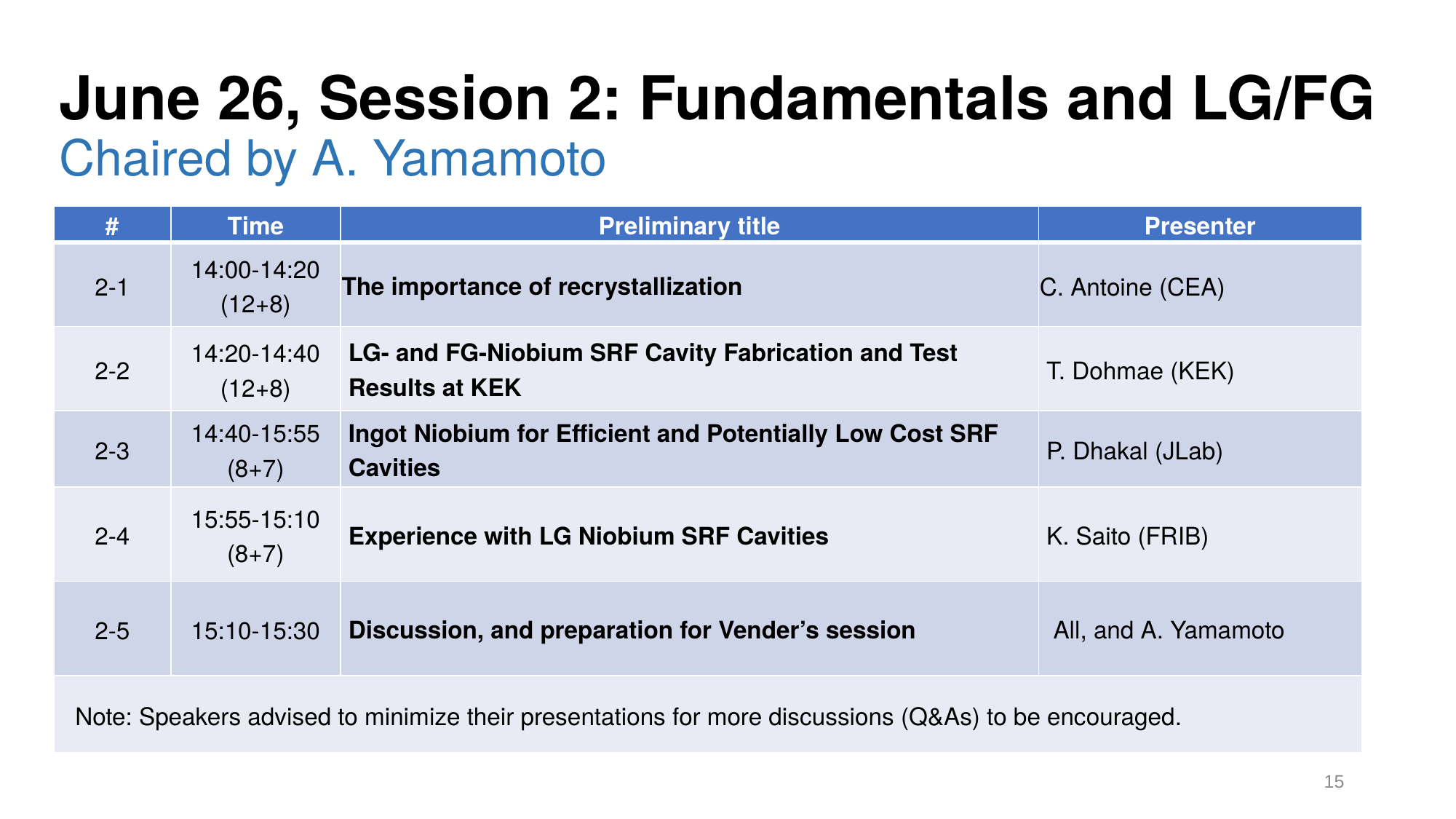

# June 26, Session 2: Fundamentals and LG/FG Chaired by A. Yamamoto
| # | Time | Preliminary title | Presenter |
| --- | --- | --- | --- |
| 2-1 | 14:00-14:20 (12+8) | The importance of recrystallization | C. Antoine (CEA) |
| 2-2 | 14:20-14:40 (12+8) | LG- and FG-Niobium SRF Cavity Fabrication and Test Results at KEK | T. Dohmae (KEK) |
| 2-3 | 14:40-15:55 (8+7) | Ingot Niobium for Efficient and Potentially Low Cost SRF Cavities | P. Dhakal (JLab) |
| 2-4 | 15:55-15:10 (8+7) | Experience with LG Niobium SRF Cavities | K. Saito (FRIB) |
| 2-5 | 15:10-15:30 | Discussion, and preparation for Vender’s session | All, and A. Yamamoto |
| Note: Speakers advised to minimize their presentations for more discussions (Q&As) to be encouraged. |  |  |  |
15